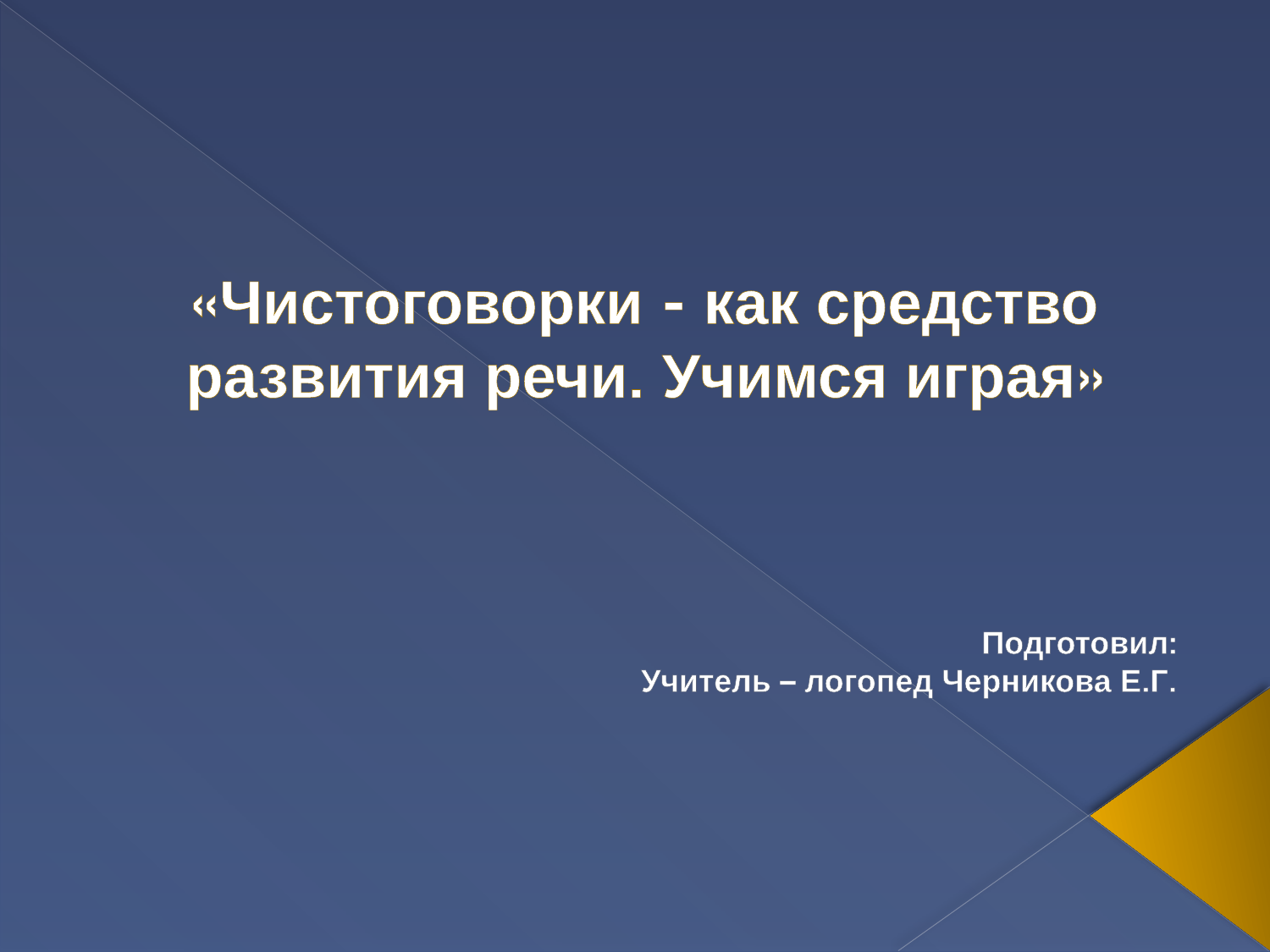

# «Чистоговорки - как средство развития речи. Учимся играя»
Подготовил:
Учитель – логопед Черникова Е.Г.